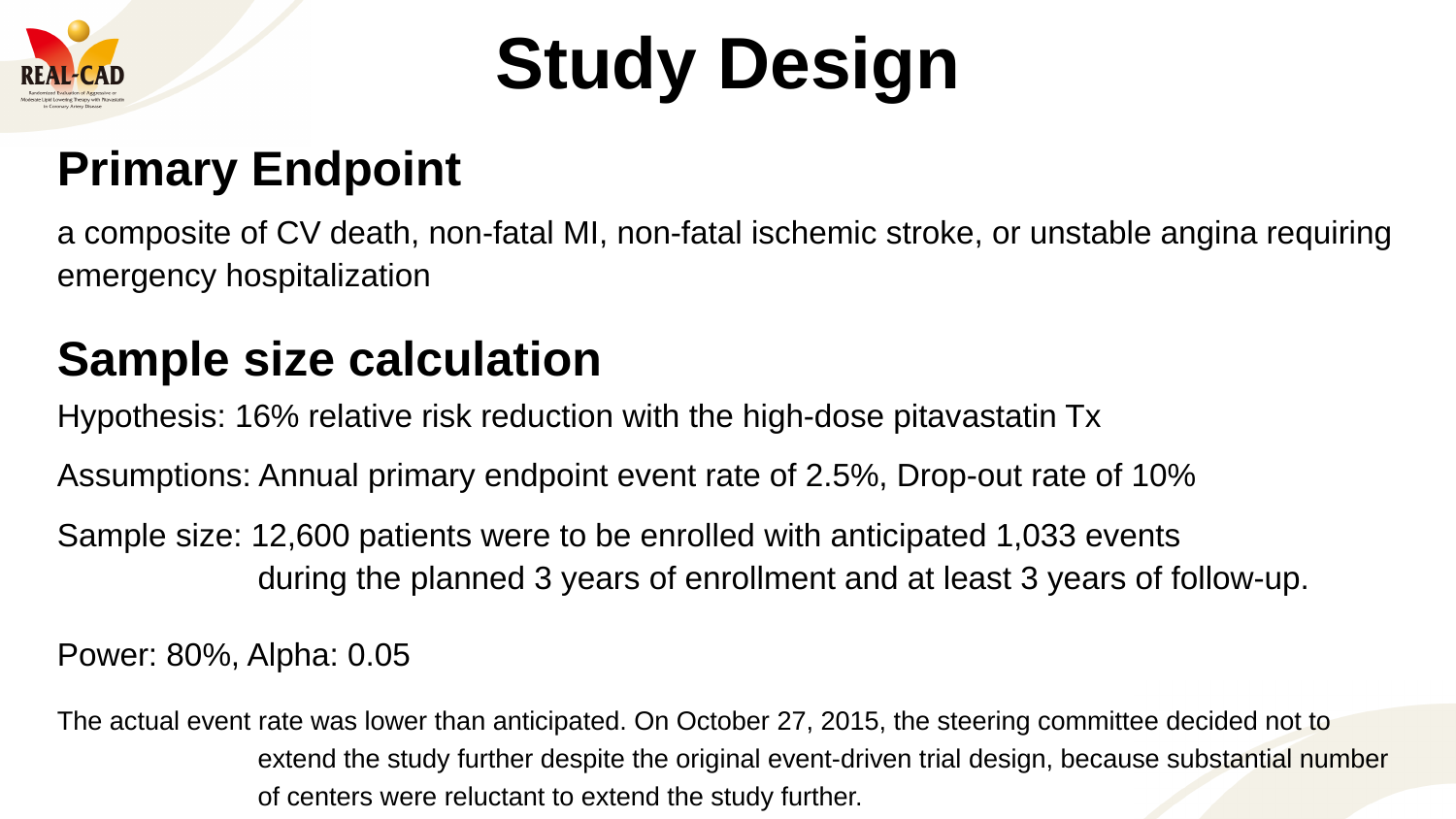

# Study Design
Primary Endpoint
a composite of CV death, non-fatal MI, non-fatal ischemic stroke, or unstable angina requiring emergency hospitalization
Sample size calculation
Hypothesis: 16% relative risk reduction with the high-dose pitavastatin Tx
Assumptions: Annual primary endpoint event rate of 2.5%, Drop-out rate of 10%
Sample size: 12,600 patients were to be enrolled with anticipated 1,033 events                during the planned 3 years of enrollment and at least 3 years of follow-up.
Power: 80%, Alpha: 0.05
The actual event rate was lower than anticipated. On October 27, 2015, the steering committee decided not to extend the study further despite the original event-driven trial design, because substantial number of centers were reluctant to extend the study further.